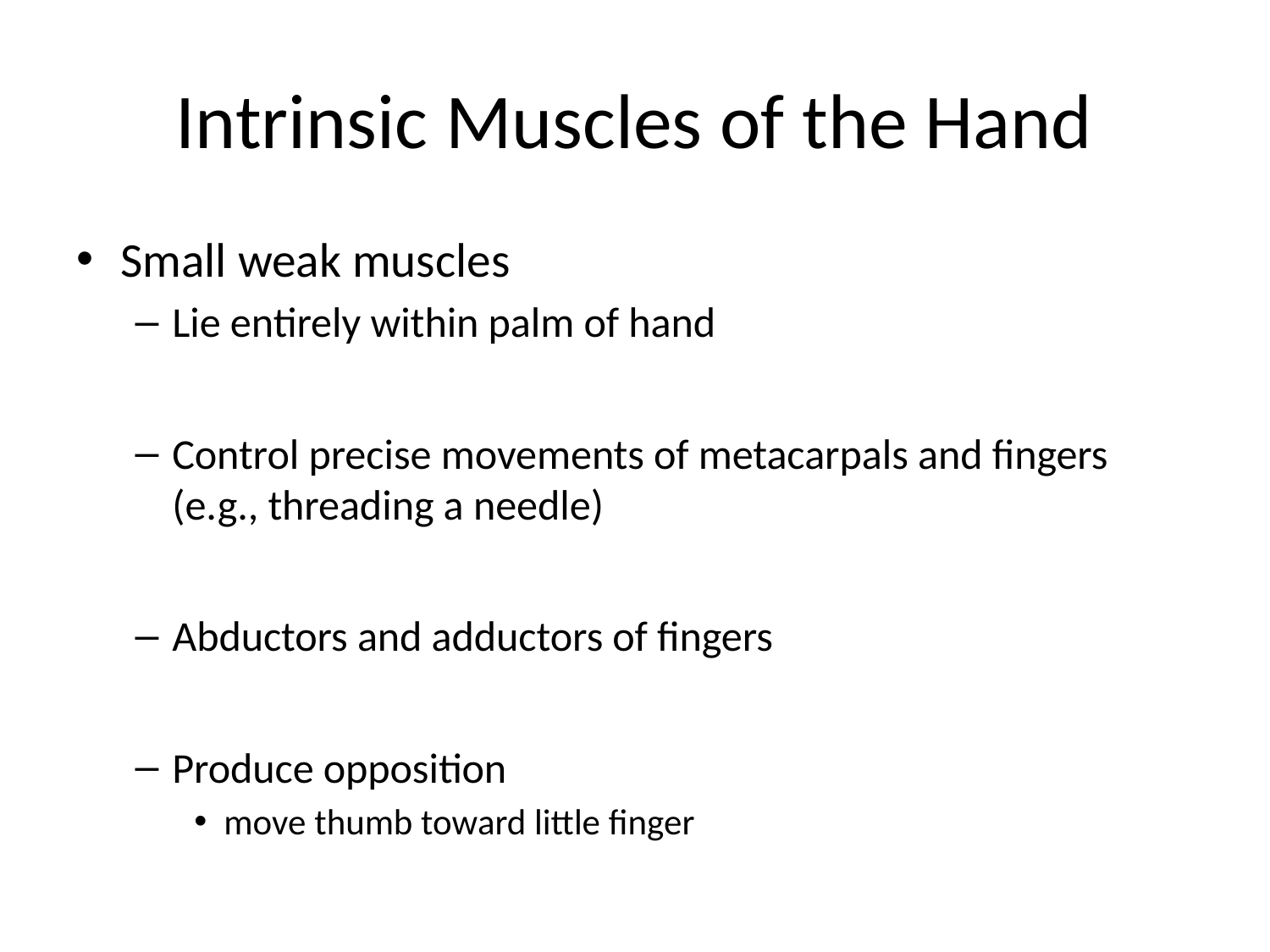

# Intrinsic Muscles of the Hand
Small weak muscles
Lie entirely within palm of hand

Control precise movements of metacarpals and fingers (e.g., threading a needle)

Abductors and adductors of fingers

Produce opposition
move thumb toward little finger